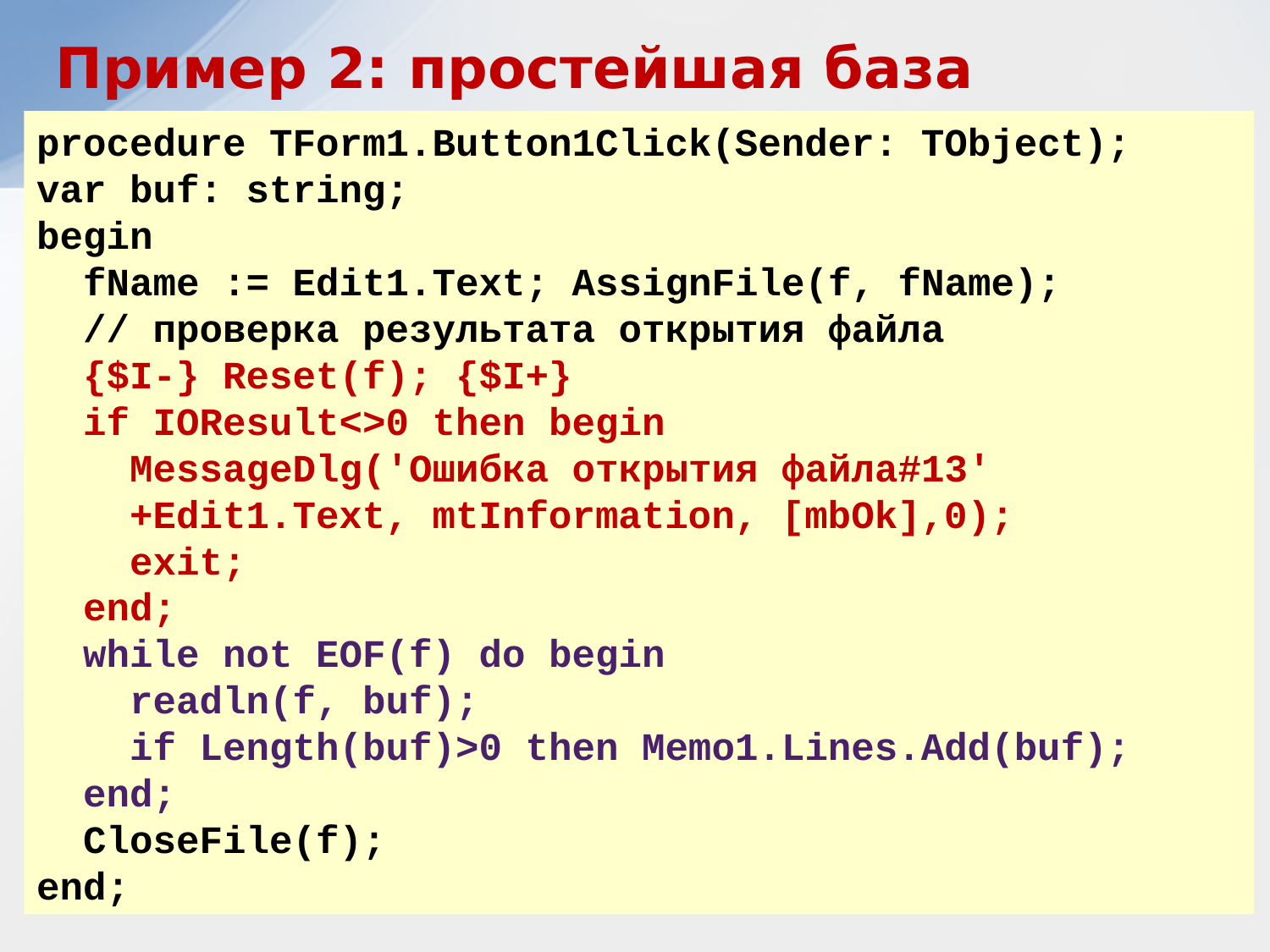

Пример 2: простейшая база
procedure TForm1.Button1Click(Sender: TObject);
var buf: string;
begin
  fName := Edit1.Text; AssignFile(f, fName);
  // проверка результата открытия файла
  {$I-} Reset(f); {$I+}
  if IOResult<>0 then begin
    MessageDlg('Ошибка открытия файла#13'
    +Edit1.Text, mtInformation, [mbOk],0);
    exit;
  end;
  while not EOF(f) do begin
    readln(f, buf);
    if Length(buf)>0 then Memo1.Lines.Add(buf);
  end;
  CloseFile(f);
end;